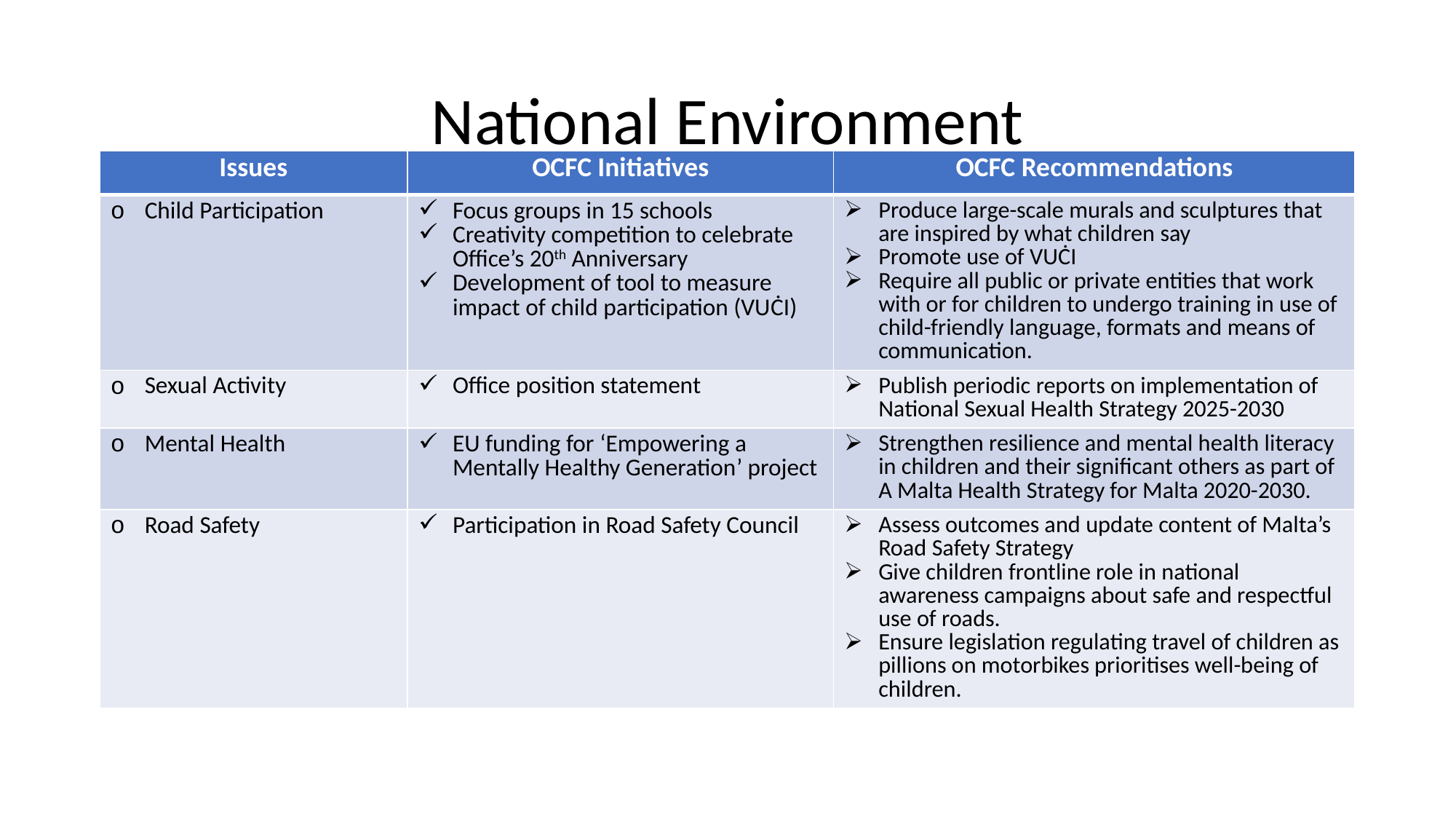

# National Environment
| Issues | OCFC Initiatives | OCFC Recommendations |
| --- | --- | --- |
| Child Participation | Focus groups in 15 schools Creativity competition to celebrate Office’s 20th Anniversary Development of tool to measure impact of child participation (VUĊI) | Produce large-scale murals and sculptures that are inspired by what children say Promote use of VUĊI Require all public or private entities that work with or for children to undergo training in use of child-friendly language, formats and means of communication. |
| Sexual Activity | Office position statement | Publish periodic reports on implementation of National Sexual Health Strategy 2025-2030 |
| Mental Health | EU funding for ‘Empowering a Mentally Healthy Generation’ project | Strengthen resilience and mental health literacy in children and their significant others as part of A Malta Health Strategy for Malta 2020-2030. |
| Road Safety | Participation in Road Safety Council | Assess outcomes and update content of Malta’s Road Safety Strategy Give children frontline role in national awareness campaigns about safe and respectful use of roads. Ensure legislation regulating travel of children as pillions on motorbikes prioritises well-being of children. |